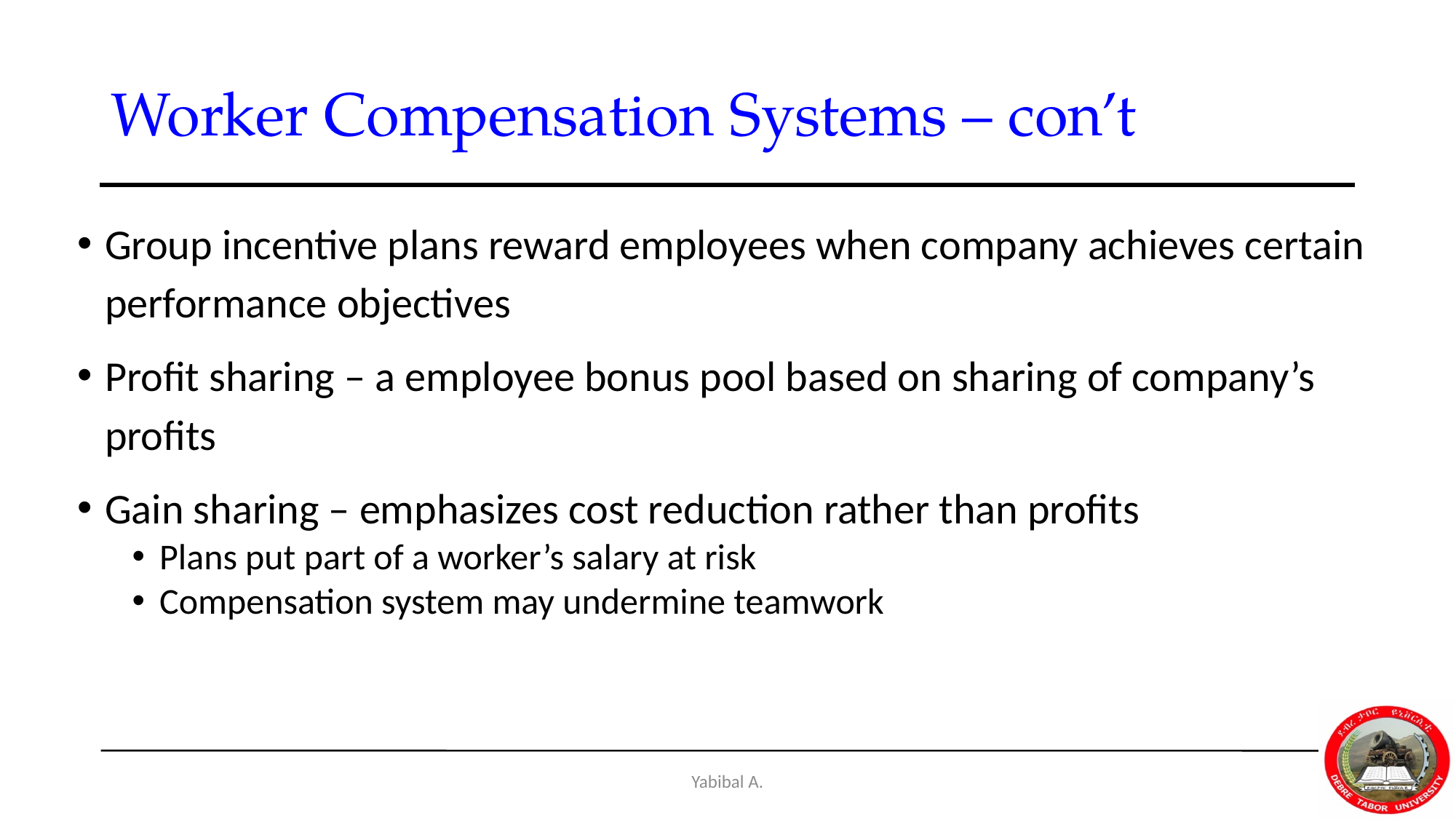

# Worker Compensation Systems – con’t
Group incentive plans reward employees when company achieves certain performance objectives
Profit sharing – a employee bonus pool based on sharing of company’s profits
Gain sharing – emphasizes cost reduction rather than profits
Plans put part of a worker’s salary at risk
Compensation system may undermine teamwork
Yabibal A.